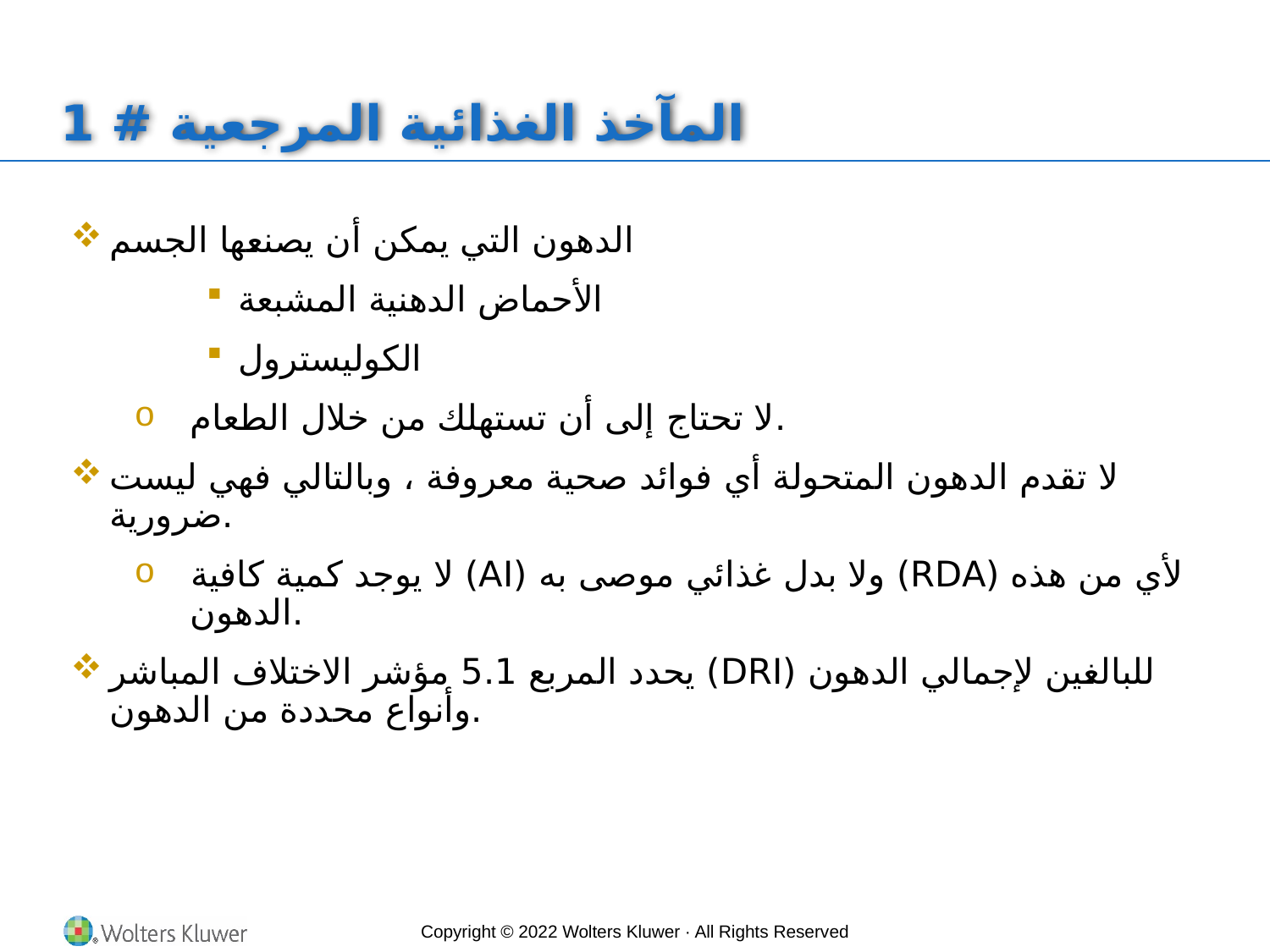

# المآخذ الغذائية المرجعية # 1
الدهون التي يمكن أن يصنعها الجسم
الأحماض الدهنية المشبعة
الكوليسترول
لا تحتاج إلى أن تستهلك من خلال الطعام.
لا تقدم الدهون المتحولة أي فوائد صحية معروفة ، وبالتالي فهي ليست ضرورية.
لا يوجد كمية كافية (AI) ولا بدل غذائي موصى به (RDA) لأي من هذه الدهون.
يحدد المربع 5.1 مؤشر الاختلاف المباشر (DRI) للبالغين لإجمالي الدهون وأنواع محددة من الدهون.